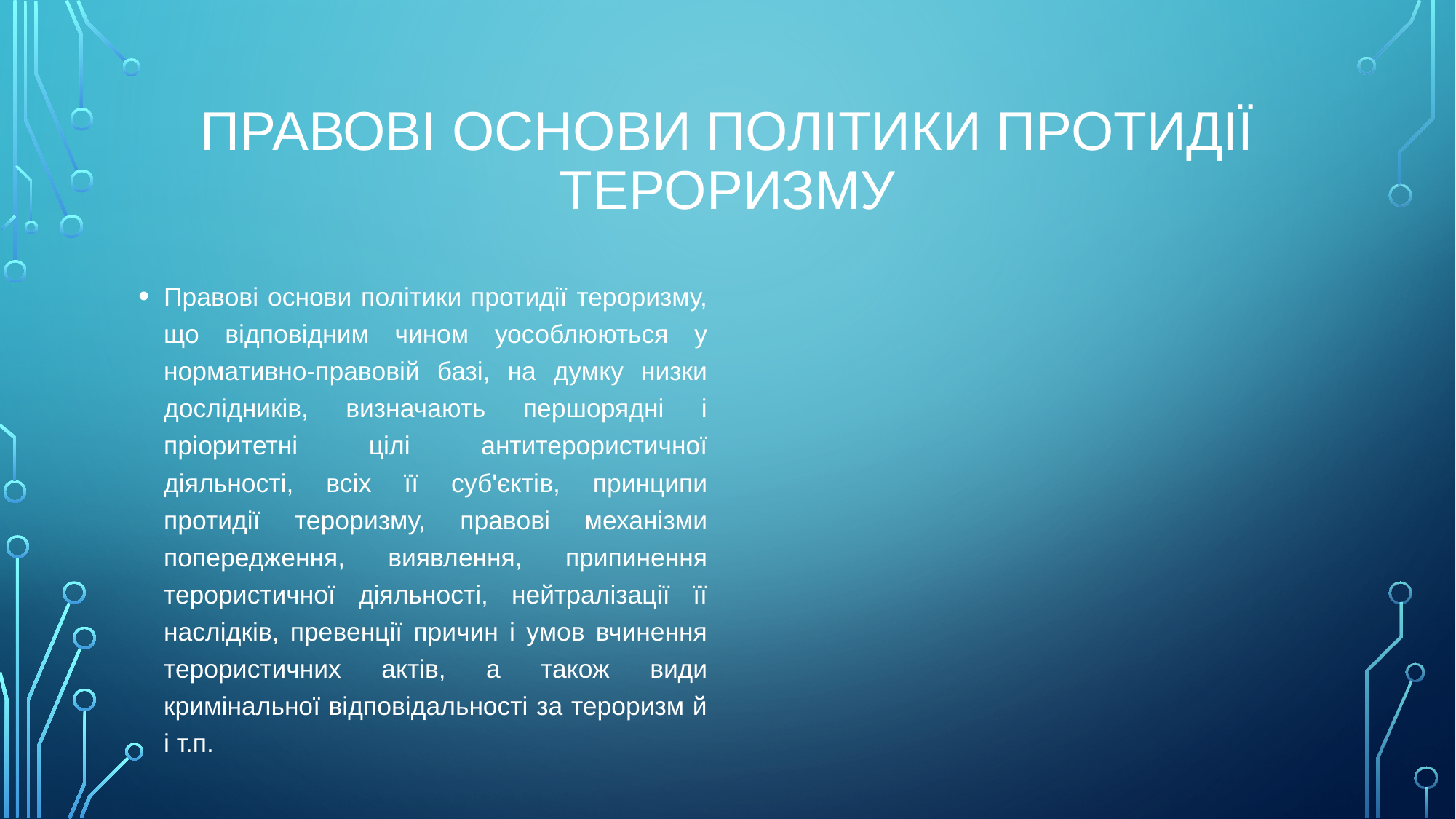

# Правові основи політики протидії тероризму
Правові основи політики протидії тероризму, що відповідним чином уособлюються у нормативно-правовій базі, на думку низки дослідників, визначають першорядні і пріоритетні цілі антитерористичної діяльності, всіх її суб'єктів, принципи протидії тероризму, правові механізми попередження, виявлення, припинення терористичної діяльності, нейтралізації її наслідків, превенції причин і умов вчинення терористичних актів, а також види кримінальної відповідальності за тероризм й і т.п.